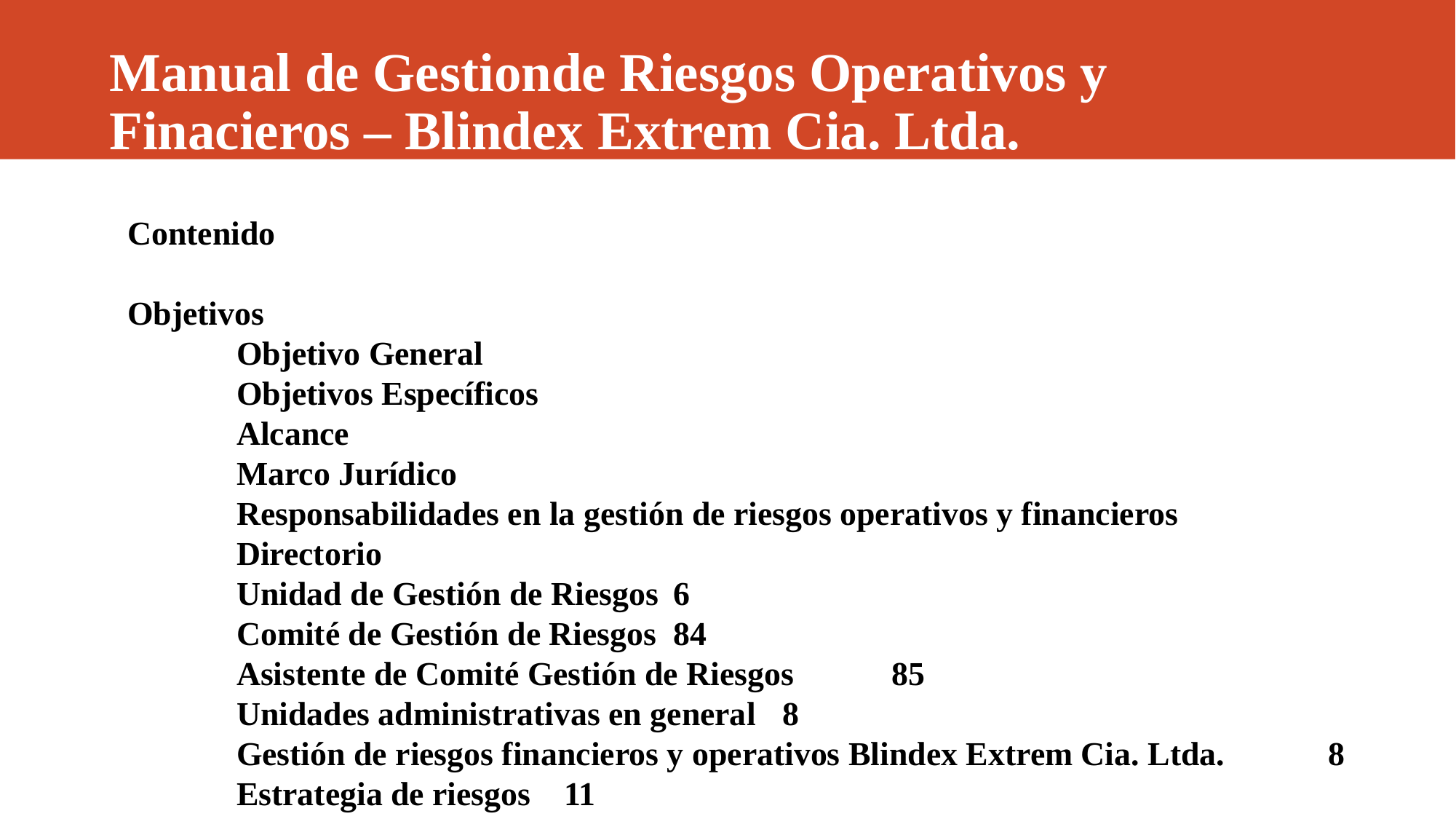

# Manual de Gestionde Riesgos Operativos y Finacieros – Blindex Extrem Cia. Ltda.
Contenido

Objetivos
	Objetivo General
	Objetivos Específicos
	Alcance
	Marco Jurídico
	Responsabilidades en la gestión de riesgos operativos y financieros
	Directorio
	Unidad de Gestión de Riesgos	6
	Comité de Gestión de Riesgos	84
	Asistente de Comité Gestión de Riesgos	85
	Unidades administrativas en general	8
	Gestión de riesgos financieros y operativos Blindex Extrem Cia. Ltda.	8
	Estrategia de riesgos	11
	Ambiente interno	11
	Establecimiento de objetivos	14
	Administración de riesgos operativos y financieros	15
	Identificación de eventos	15
	Evaluación de riesgos operativos y financieros	24
	Actividades de control	27
	Respuesta a los riesgos	28